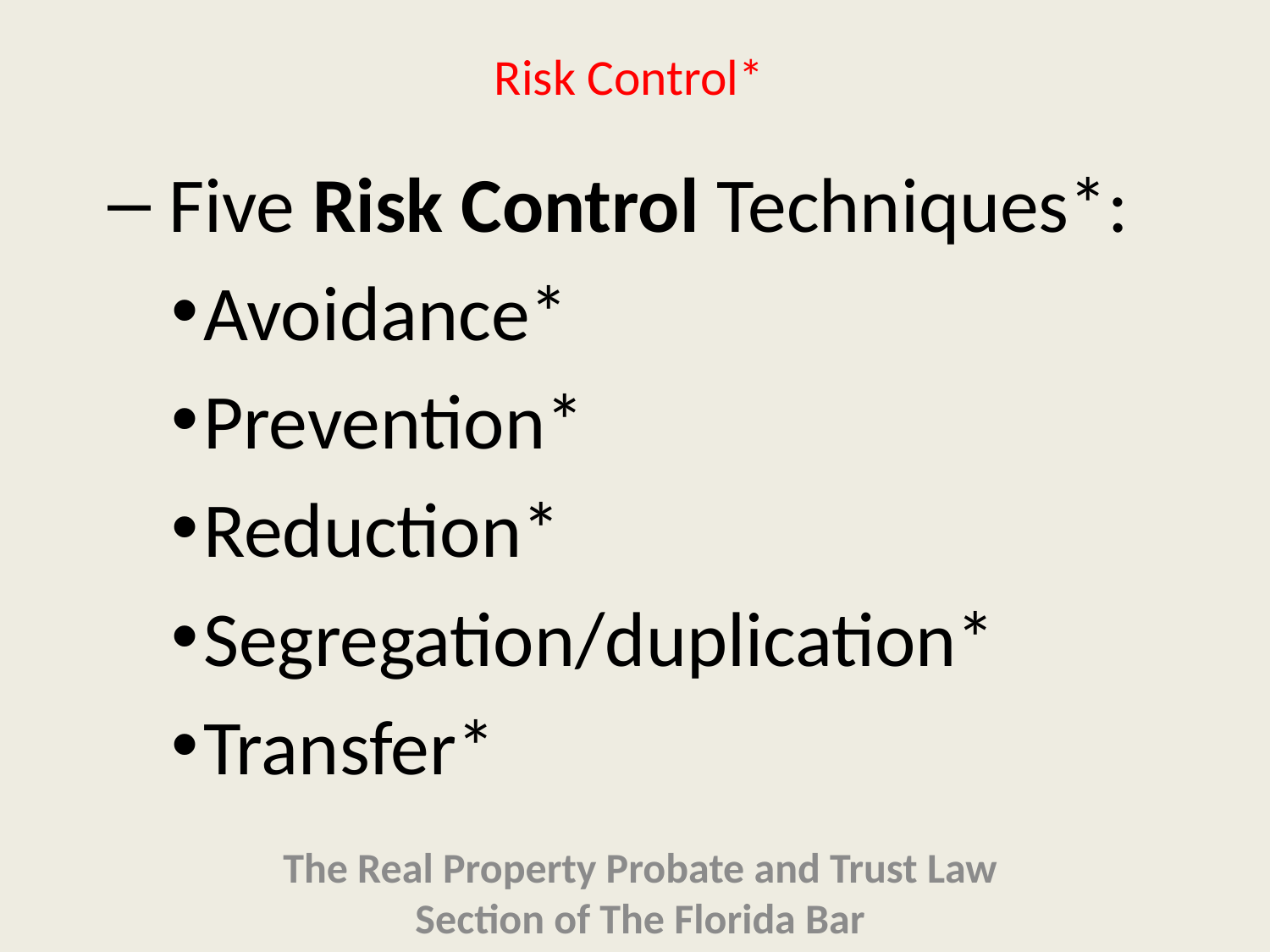

# Risk Control*
 Five Risk Control Techniques*:
Avoidance*
Prevention*
Reduction*
Segregation/duplication*
Transfer*
The Real Property Probate and Trust Law Section of The Florida Bar